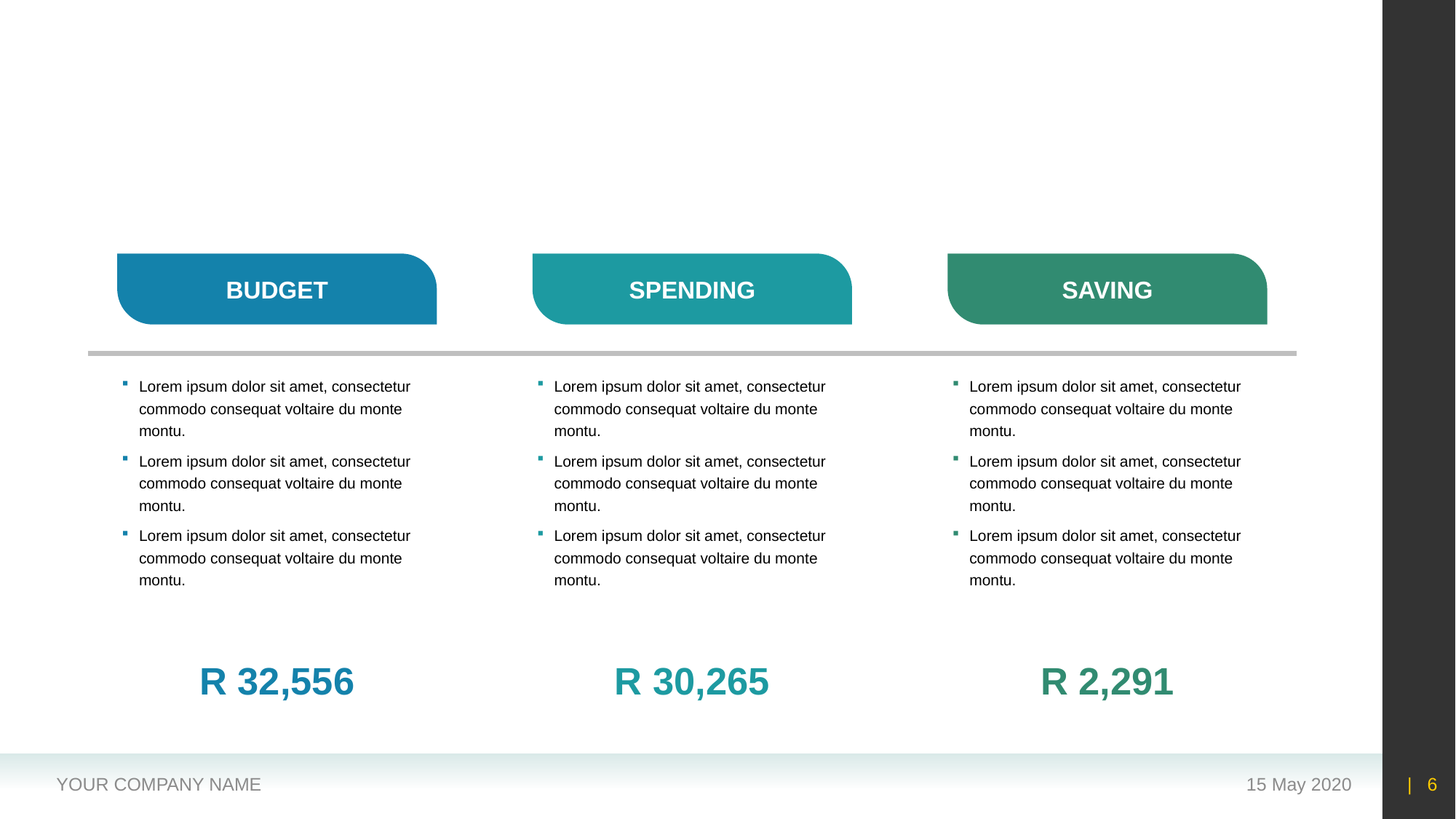

#

BUDGET
SPENDING
SAVING
Lorem ipsum dolor sit amet, consectetur commodo consequat voltaire du monte montu.
Lorem ipsum dolor sit amet, consectetur commodo consequat voltaire du monte montu.
Lorem ipsum dolor sit amet, consectetur commodo consequat voltaire du monte montu.
Lorem ipsum dolor sit amet, consectetur commodo consequat voltaire du monte montu.
Lorem ipsum dolor sit amet, consectetur commodo consequat voltaire du monte montu.
Lorem ipsum dolor sit amet, consectetur commodo consequat voltaire du monte montu.
Lorem ipsum dolor sit amet, consectetur commodo consequat voltaire du monte montu.
Lorem ipsum dolor sit amet, consectetur commodo consequat voltaire du monte montu.
Lorem ipsum dolor sit amet, consectetur commodo consequat voltaire du monte montu.
R 32,556
R 30,265
R 2,291
YOUR COMPANY NAME
15 May 2020
|   6